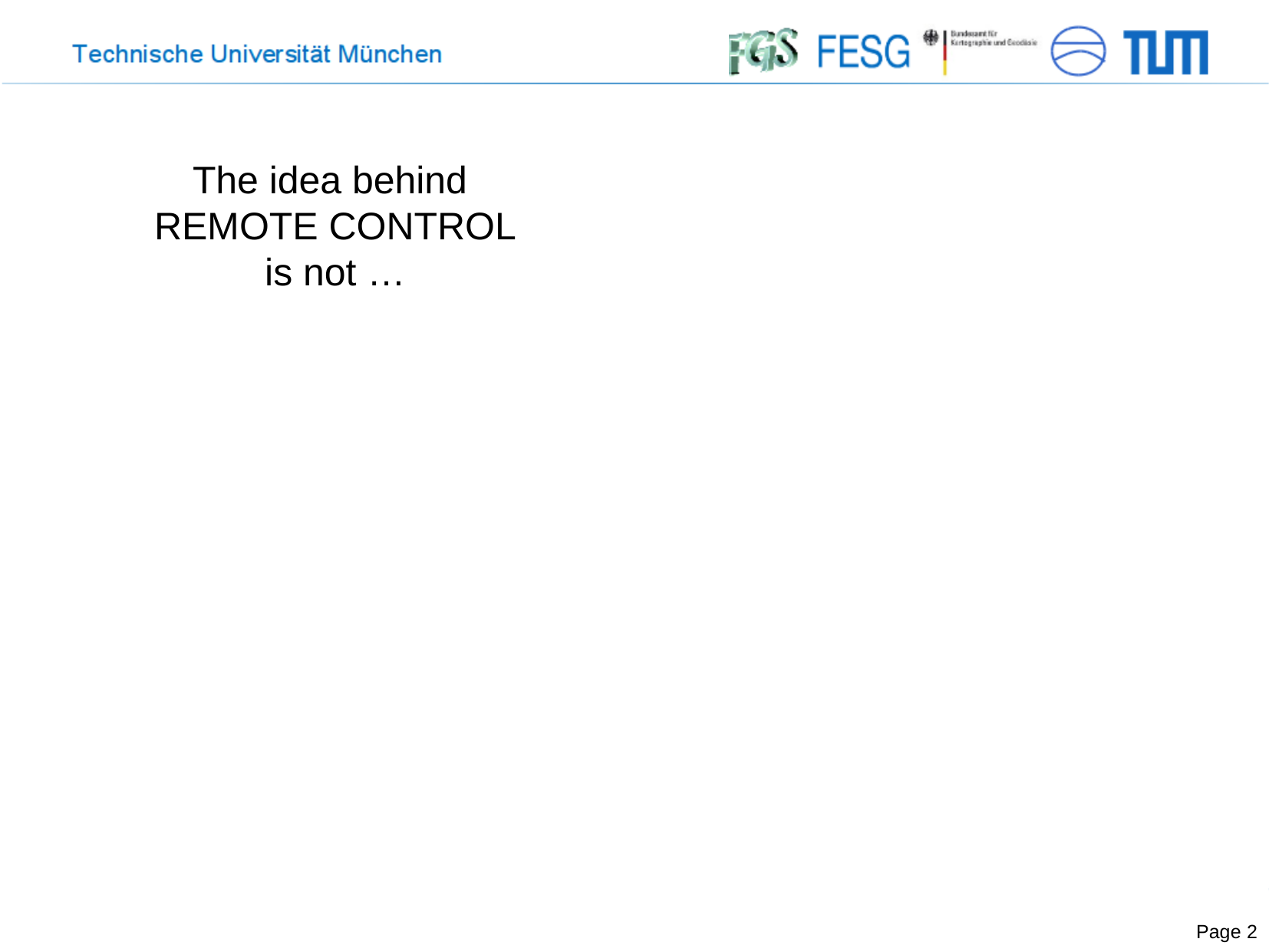

The idea behind
REMOTE CONTROL
is not …